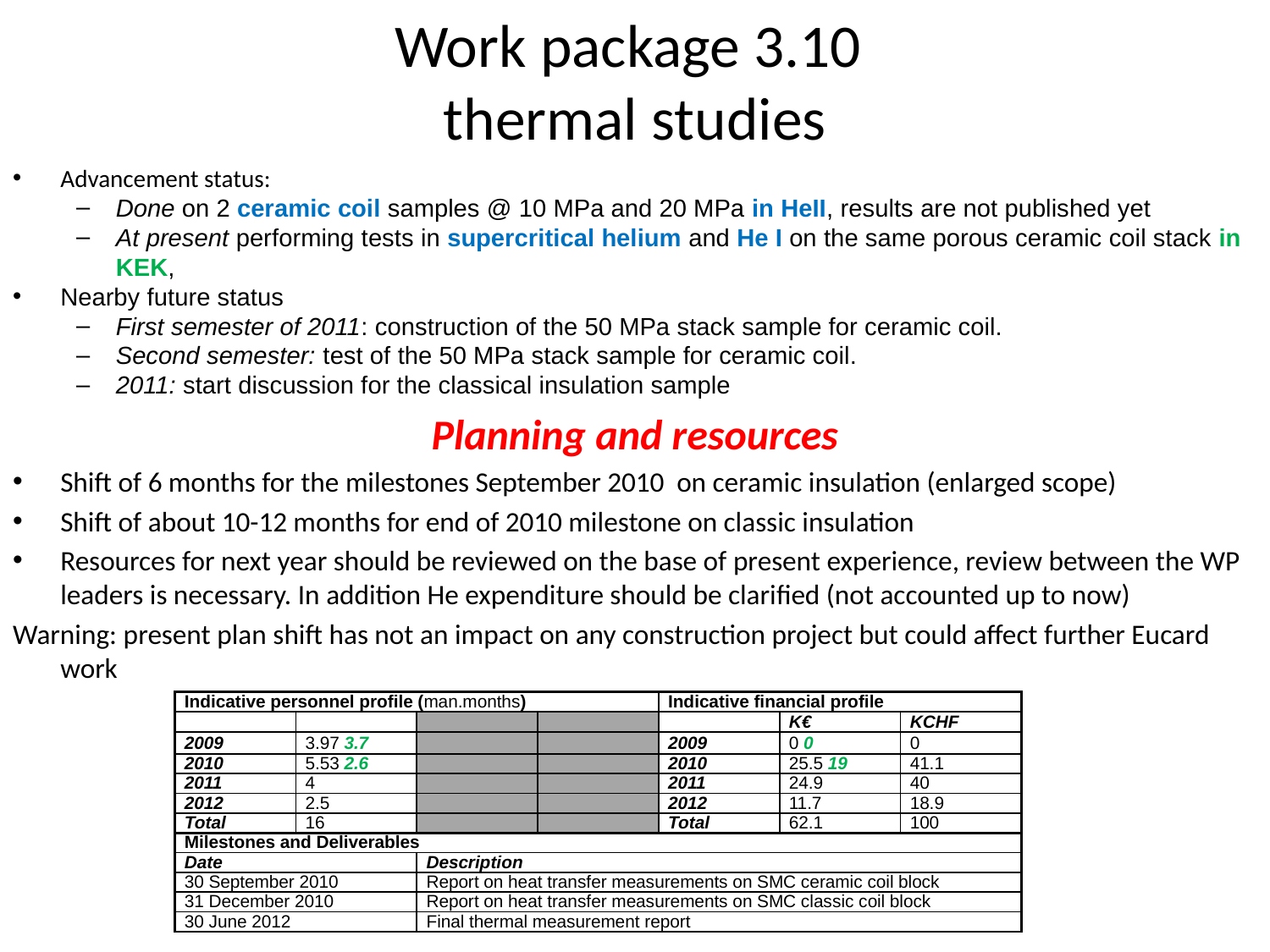

# Work package 3.10 thermal studies
Advancement status:
Done on 2 ceramic coil samples @ 10 MPa and 20 MPa in HeII, results are not published yet
At present performing tests in supercritical helium and He I on the same porous ceramic coil stack in KEK,
Nearby future status
First semester of 2011: construction of the 50 MPa stack sample for ceramic coil.
Second semester: test of the 50 MPa stack sample for ceramic coil.
2011: start discussion for the classical insulation sample
Planning and resources
Shift of 6 months for the milestones September 2010  on ceramic insulation (enlarged scope)
Shift of about 10-12 months for end of 2010 milestone on classic insulation
Resources for next year should be reviewed on the base of present experience, review between the WP leaders is necessary. In addition He expenditure should be clarified (not accounted up to now)
Warning: present plan shift has not an impact on any construction project but could affect further Eucard work

| Indicative personnel profile (man.months) |  |  |  | Indicative financial profile |  |  |
| --- | --- | --- | --- | --- | --- | --- |
|  |  |  |  |  | K€ | KCHF |
| 2009 | 3.97 3.7 |  |  | 2009 | 0 0 | 0 |
| 2010 | 5.53 2.6 |  |  | 2010 | 25.5 19 | 41.1 |
| 2011 | 4 |  |  | 2011 | 24.9 | 40 |
| 2012 | 2.5 |  |  | 2012 | 11.7 | 18.9 |
| Total | 16 |  |  | Total | 62.1 | 100 |
| Milestones and Deliverables |  |  |  |  |  |  |
| Date |  | Description |  |  |  |  |
| 30 September 2010 |  | Report on heat transfer measurements on SMC ceramic coil block |  |  |  |  |
| 31 December 2010 |  | Report on heat transfer measurements on SMC classic coil block |  |  |  |  |
| 30 June 2012 |  | Final thermal measurement report |  |  |  |  |